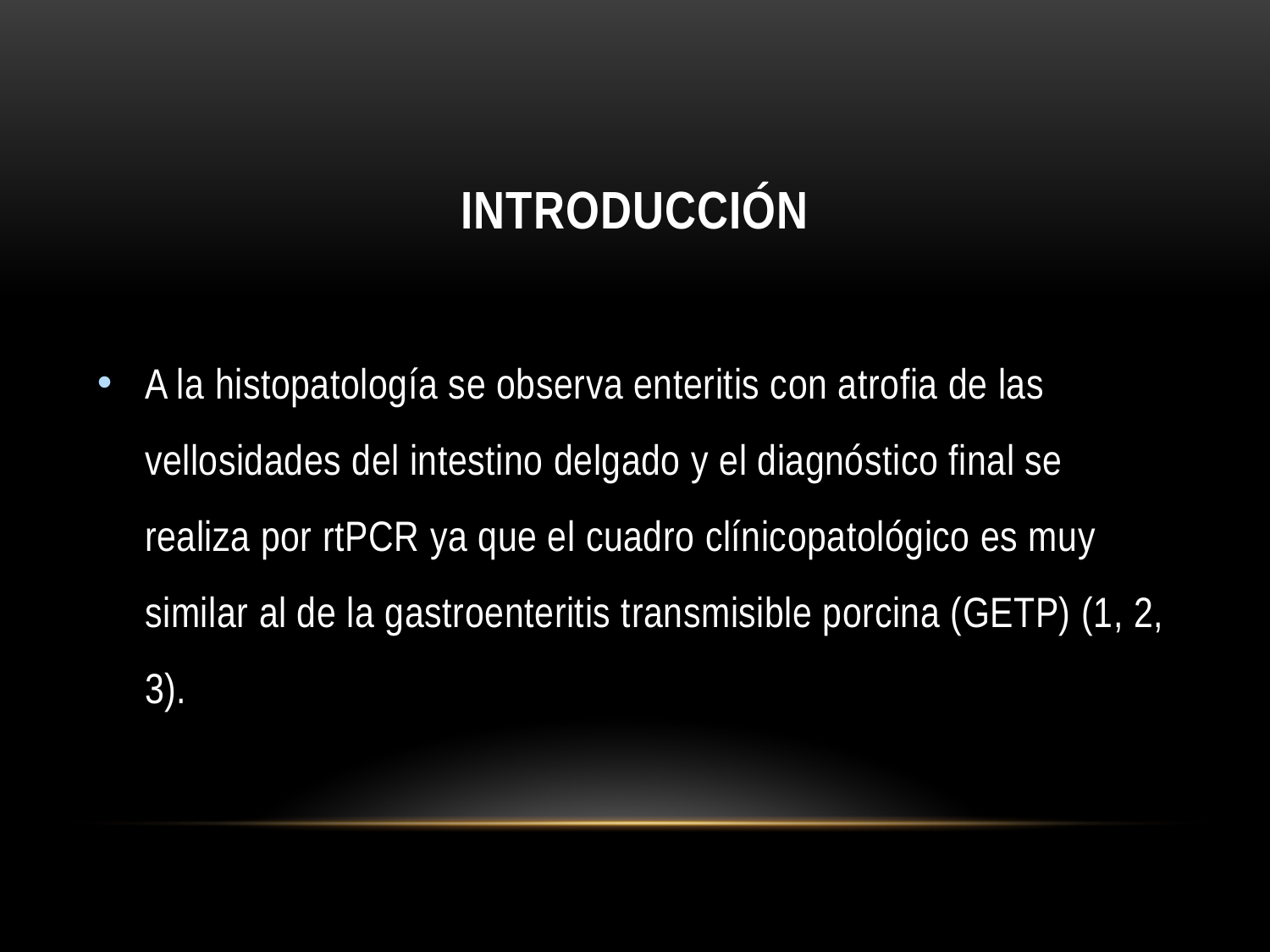

# INTRODUCCIÓN

A la histopatología se observa enteritis con atrofia de las vellosidades del intestino delgado y el diagnóstico final se realiza por rtPCR ya que el cuadro clínicopatológico es muy similar al de la gastroenteritis transmisible porcina (GETP) (1, 2, 3).